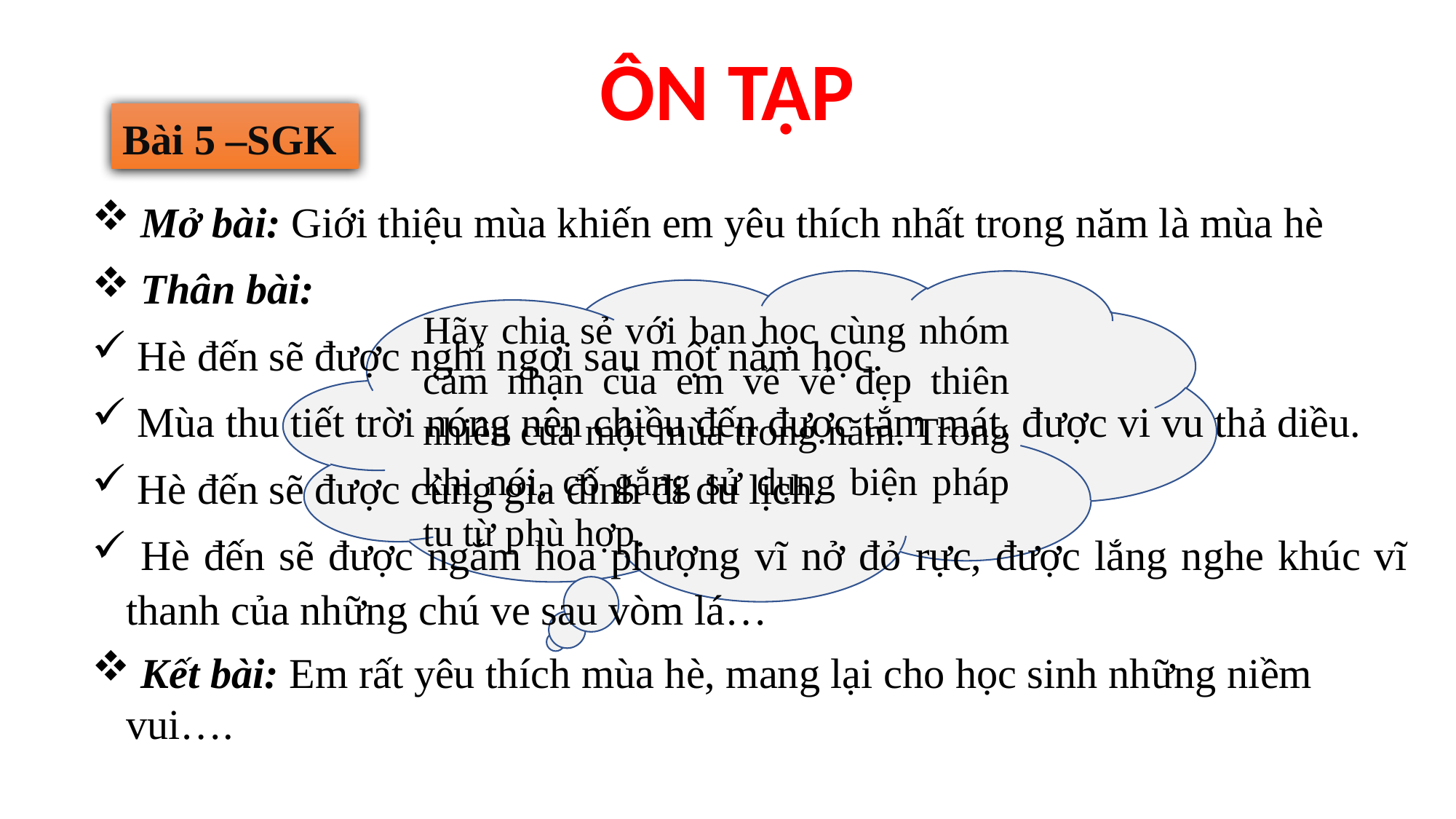

ÔN TẬP
Bài 5 –SGK
 Mở bài: Giới thiệu mùa khiến em yêu thích nhất trong năm là mùa hè
 Thân bài:
 Hè đến sẽ được nghỉ ngơi sau một năm học.
 Mùa thu tiết trời nóng nên chiều đến được tắm mát, được vi vu thả diều.
 Hè đến sẽ được cùng gia đình đi du lịch.
 Hè đến sẽ được ngắm hoa phượng vĩ nở đỏ rực, được lắng nghe khúc vĩ thanh của những chú ve sau vòm lá…
 Kết bài: Em rất yêu thích mùa hè, mang lại cho học sinh những niềm vui….
Hãy chia sẻ với bạn học cùng nhóm cảm nhận của em về vẻ đẹp thiên nhiên của một mùa trong năm. Trong khi nói, cố gắng sử dụng biện pháp tu từ phù hợp.